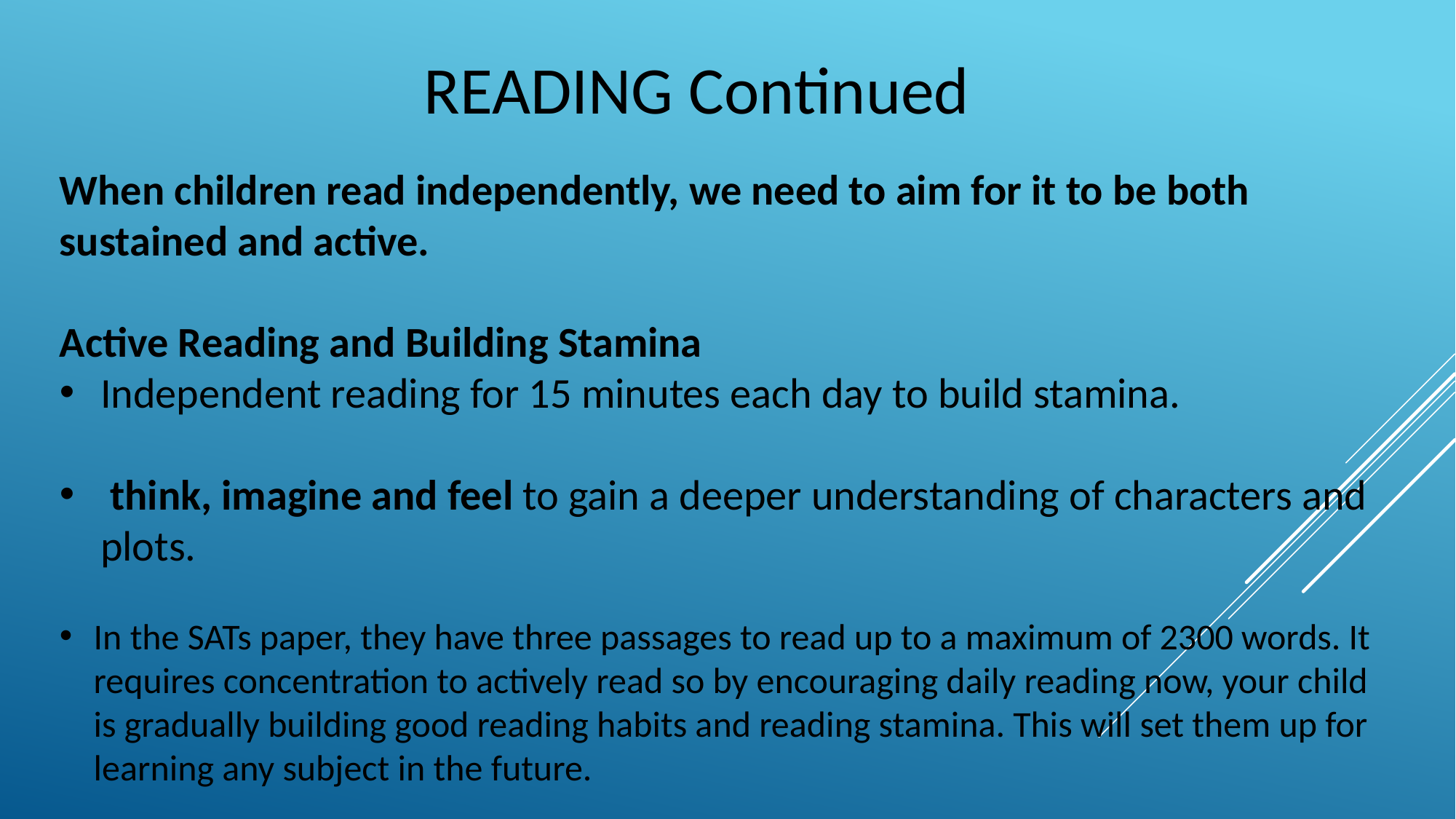

READING Continued
When children read independently, we need to aim for it to be both sustained and active.

Active Reading and Building Stamina
Independent reading for 15 minutes each day to build stamina.

 think, imagine and feel to gain a deeper understanding of characters and plots.

In the SATs paper, they have three passages to read up to a maximum of 2300 words. It requires concentration to actively read so by encouraging daily reading now, your child is gradually building good reading habits and reading stamina. This will set them up for learning any subject in the future.